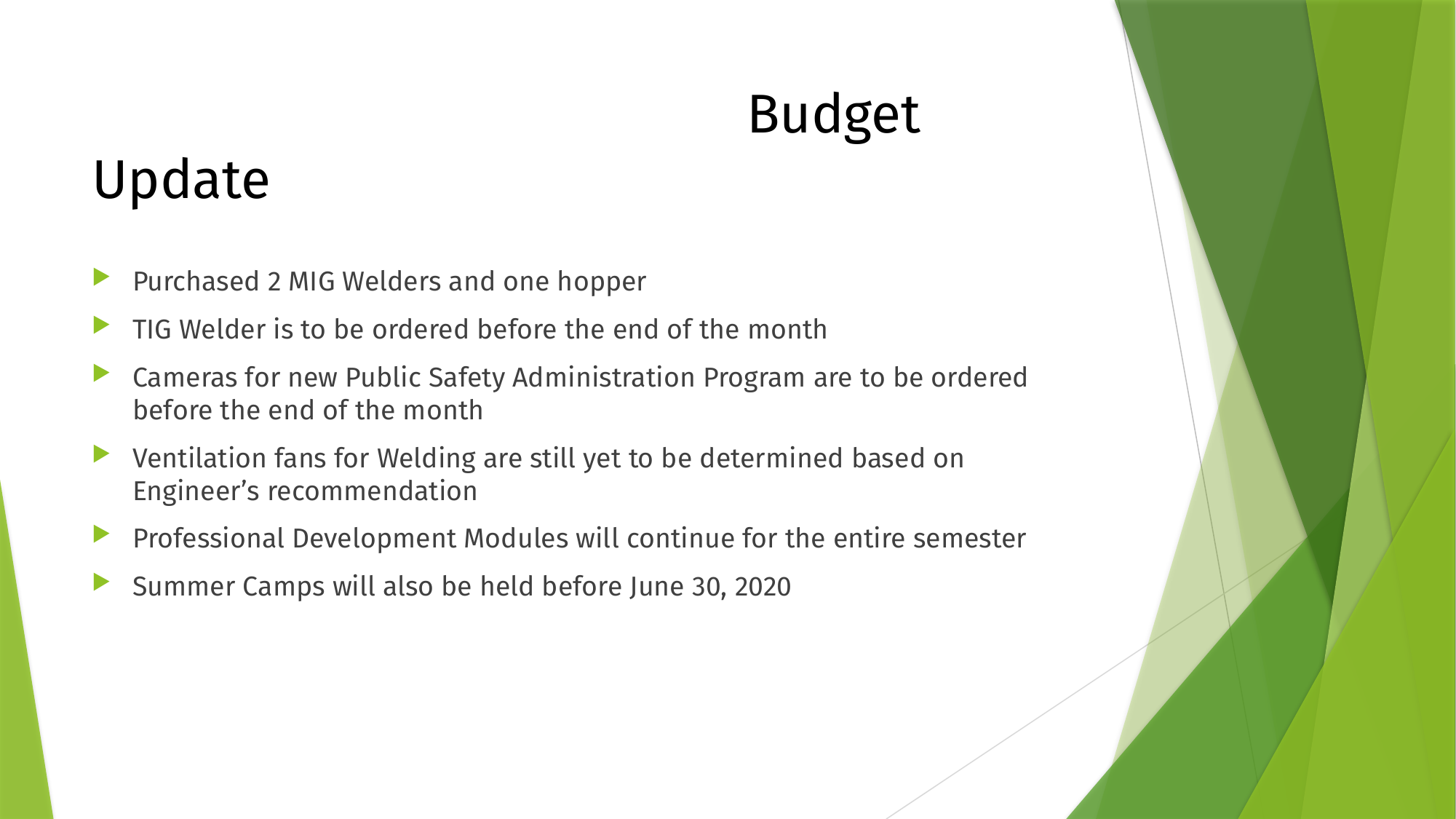

# Budget Update
Purchased 2 MIG Welders and one hopper
TIG Welder is to be ordered before the end of the month
Cameras for new Public Safety Administration Program are to be ordered before the end of the month
Ventilation fans for Welding are still yet to be determined based on Engineer’s recommendation
Professional Development Modules will continue for the entire semester
Summer Camps will also be held before June 30, 2020